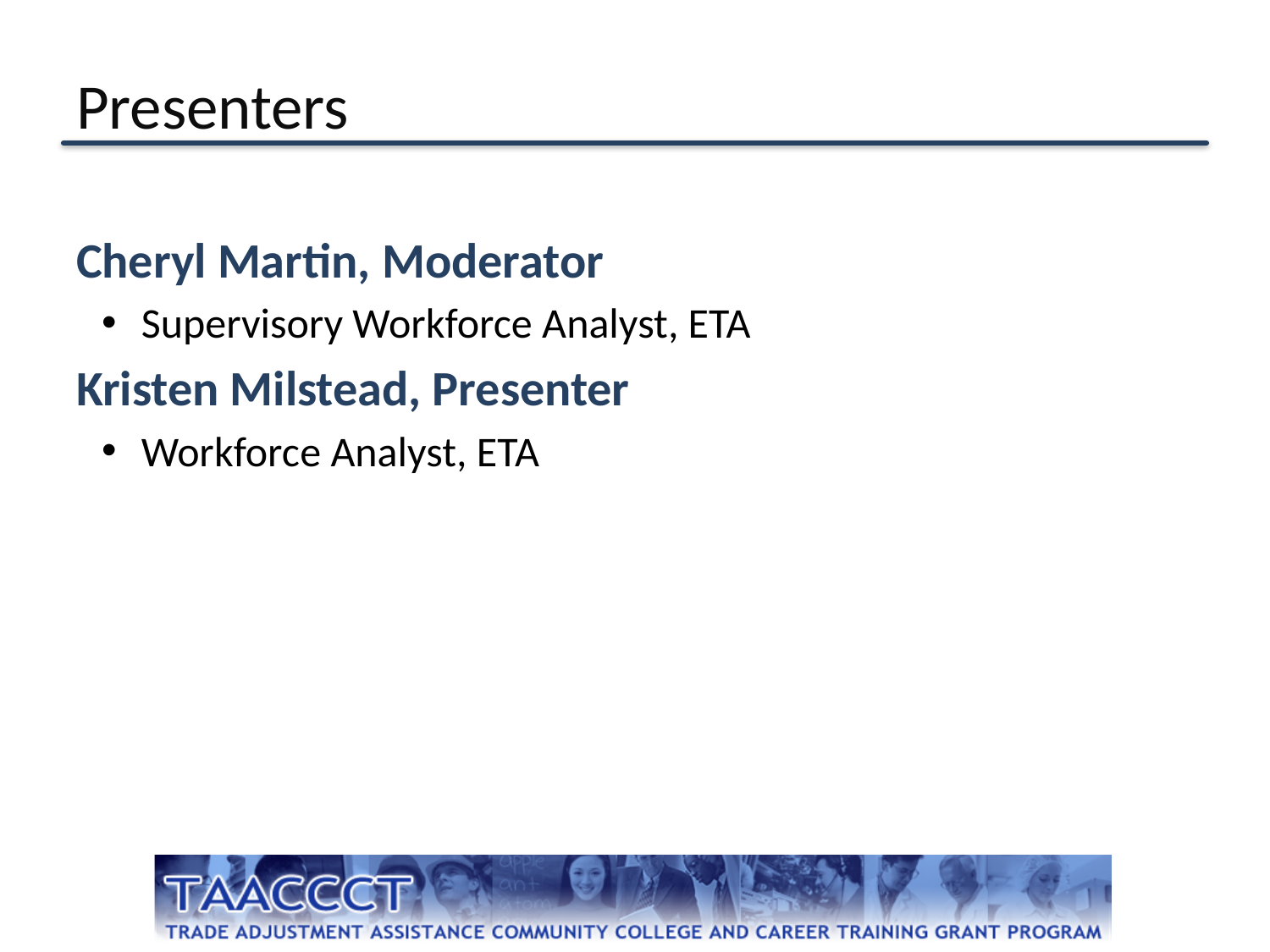

# Presenters
Cheryl Martin, Moderator
Supervisory Workforce Analyst, ETA
Kristen Milstead, Presenter
Workforce Analyst, ETA